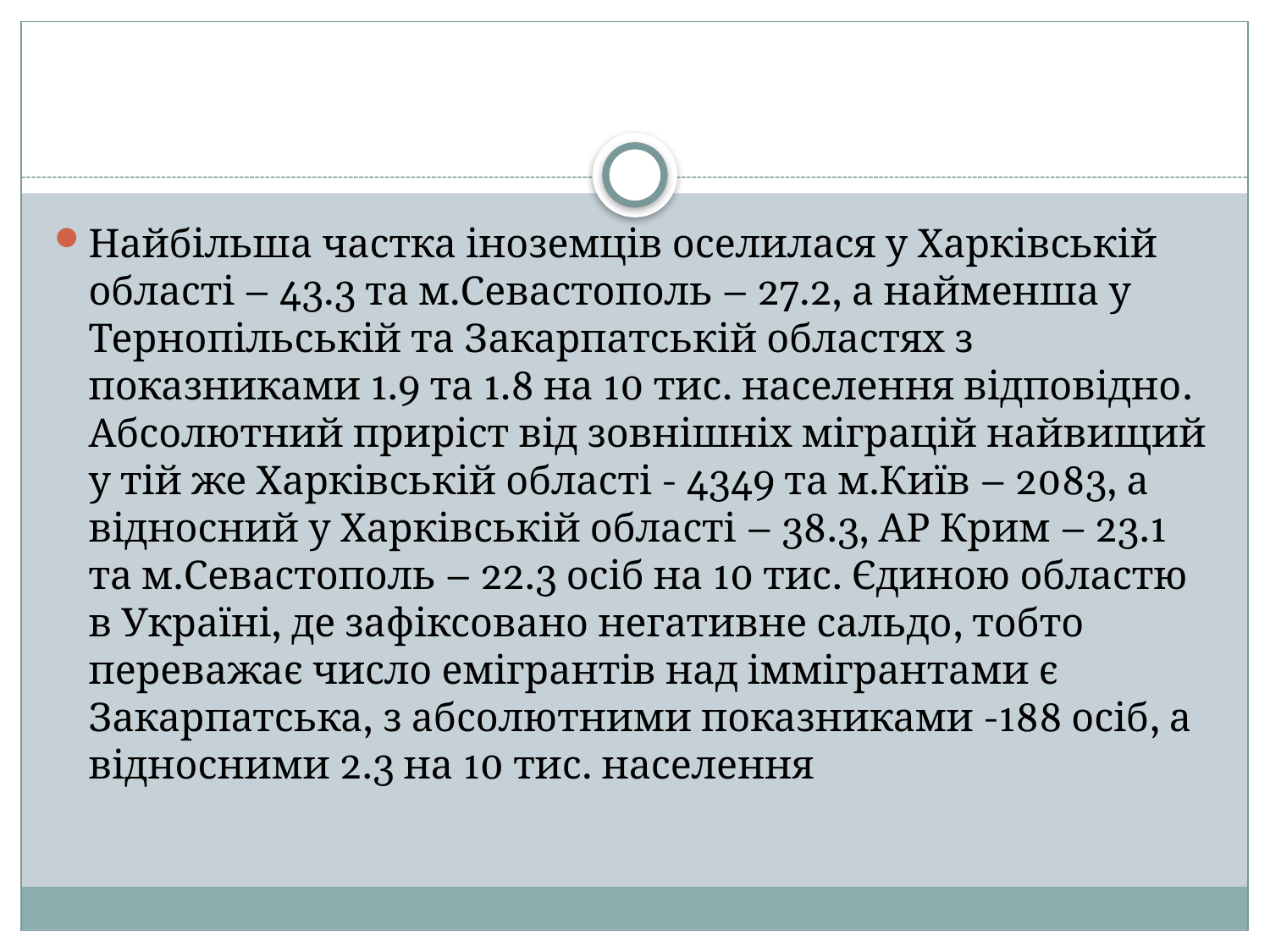

#
Найбільша частка іноземців оселилася у Харківській області – 43.3 та м.Севастополь – 27.2, а найменша у Тернопільській та Закарпатській областях з показниками 1.9 та 1.8 на 10 тис. населення відповідно. Абсолютний приріст від зовнішніх міграцій найвищий у тій же Харківській області - 4349 та м.Київ – 2083, а відносний у Харківській області – 38.3, АР Крим – 23.1 та м.Севастополь – 22.3 осіб на 10 тис. Єдиною областю в Україні, де зафіксовано негативне сальдо, тобто переважає число емігрантів над іммігрантами є Закарпатська, з абсолютними показниками -188 осіб, а відносними 2.3 на 10 тис. населення